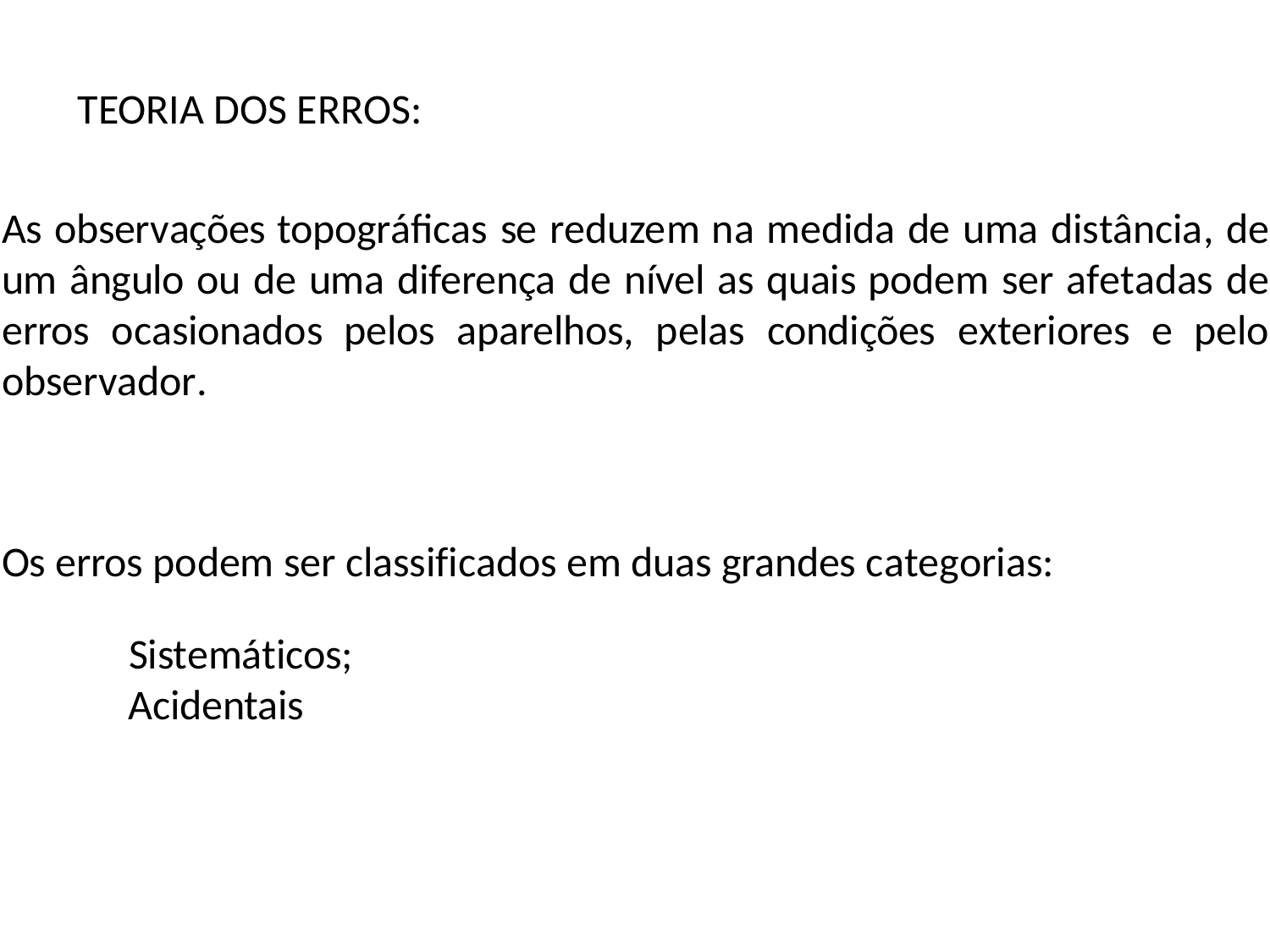

TEORIA DOS ERROS:
As observações topográficas se reduzem na medida de uma distância, de um ângulo ou de uma diferença de nível as quais podem ser afetadas de erros ocasionados pelos aparelhos, pelas condições exteriores e pelo observador.

Os erros podem ser classificados em duas grandes categorias:

Sistemáticos;
Acidentais